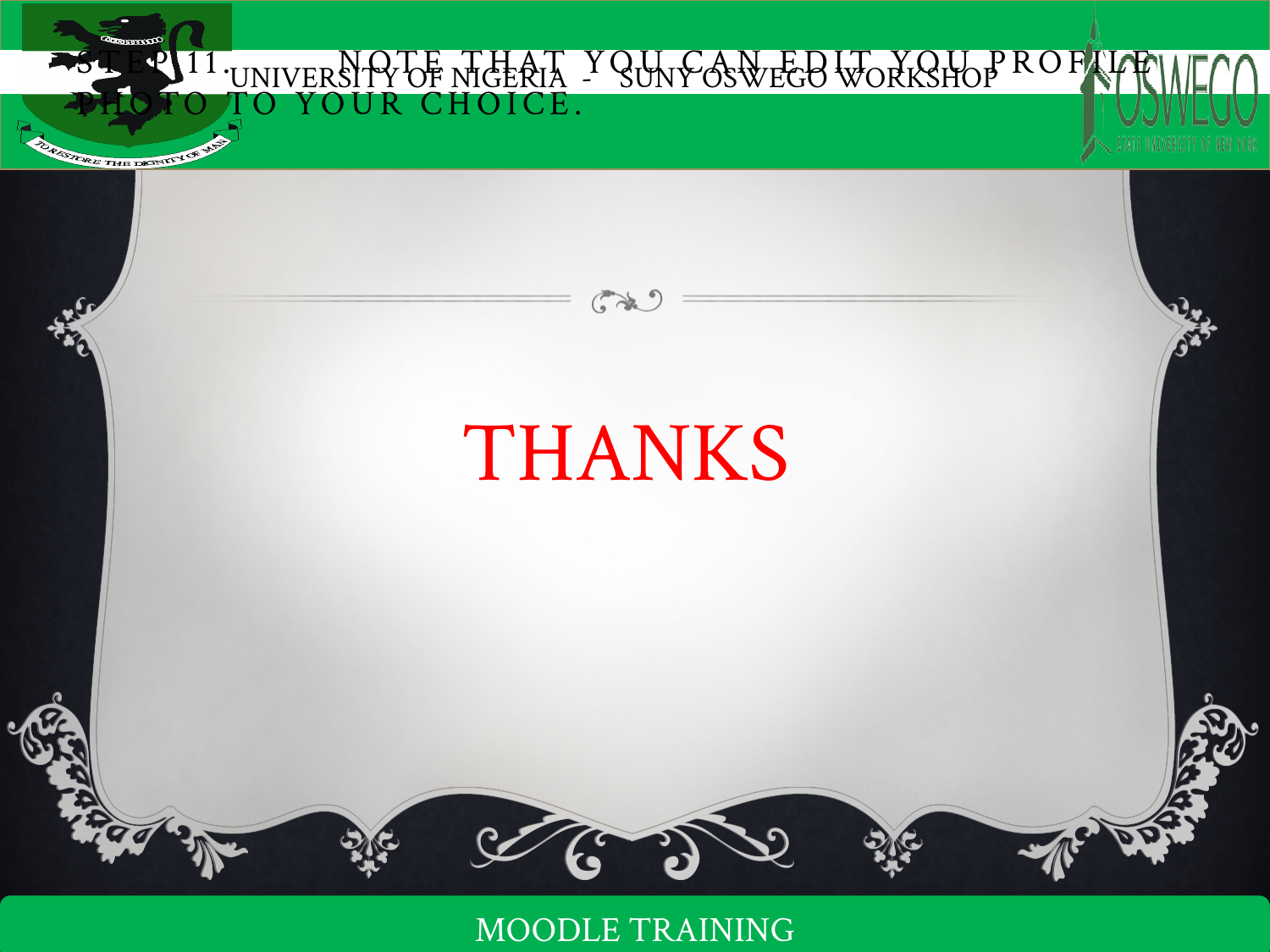

# Step 11.	 Note that you can edit you profile photo to your choice.
THANKS